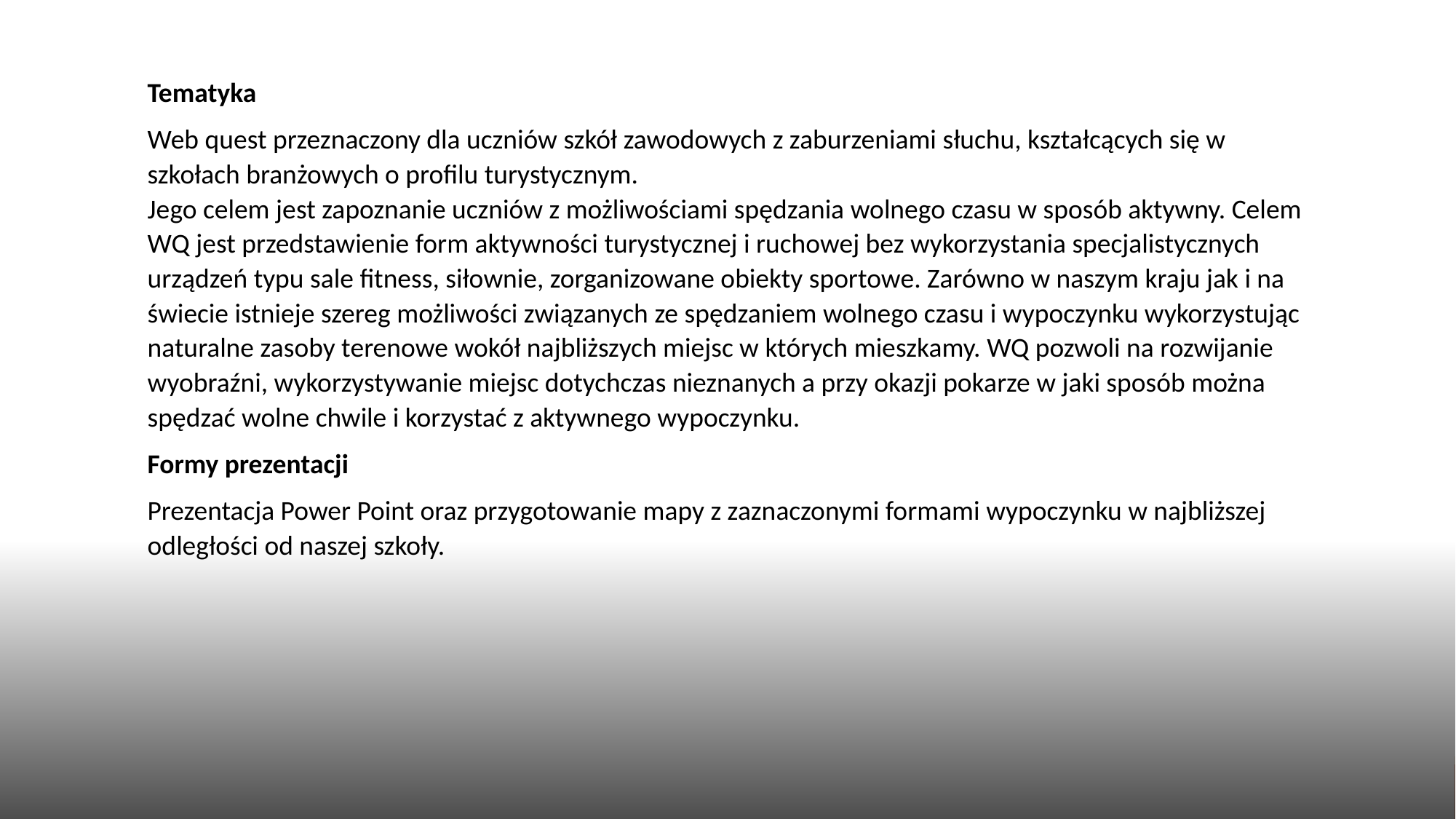

Tematyka
Web quest przeznaczony dla uczniów szkół zawodowych z zaburzeniami słuchu, kształcących się w szkołach branżowych o profilu turystycznym.
Jego celem jest zapoznanie uczniów z możliwościami spędzania wolnego czasu w sposób aktywny. Celem WQ jest przedstawienie form aktywności turystycznej i ruchowej bez wykorzystania specjalistycznych urządzeń typu sale fitness, siłownie, zorganizowane obiekty sportowe. Zarówno w naszym kraju jak i na świecie istnieje szereg możliwości związanych ze spędzaniem wolnego czasu i wypoczynku wykorzystując naturalne zasoby terenowe wokół najbliższych miejsc w których mieszkamy. WQ pozwoli na rozwijanie wyobraźni, wykorzystywanie miejsc dotychczas nieznanych a przy okazji pokarze w jaki sposób można spędzać wolne chwile i korzystać z aktywnego wypoczynku.
Formy prezentacji
Prezentacja Power Point oraz przygotowanie mapy z zaznaczonymi formami wypoczynku w najbliższej odległości od naszej szkoły.
#